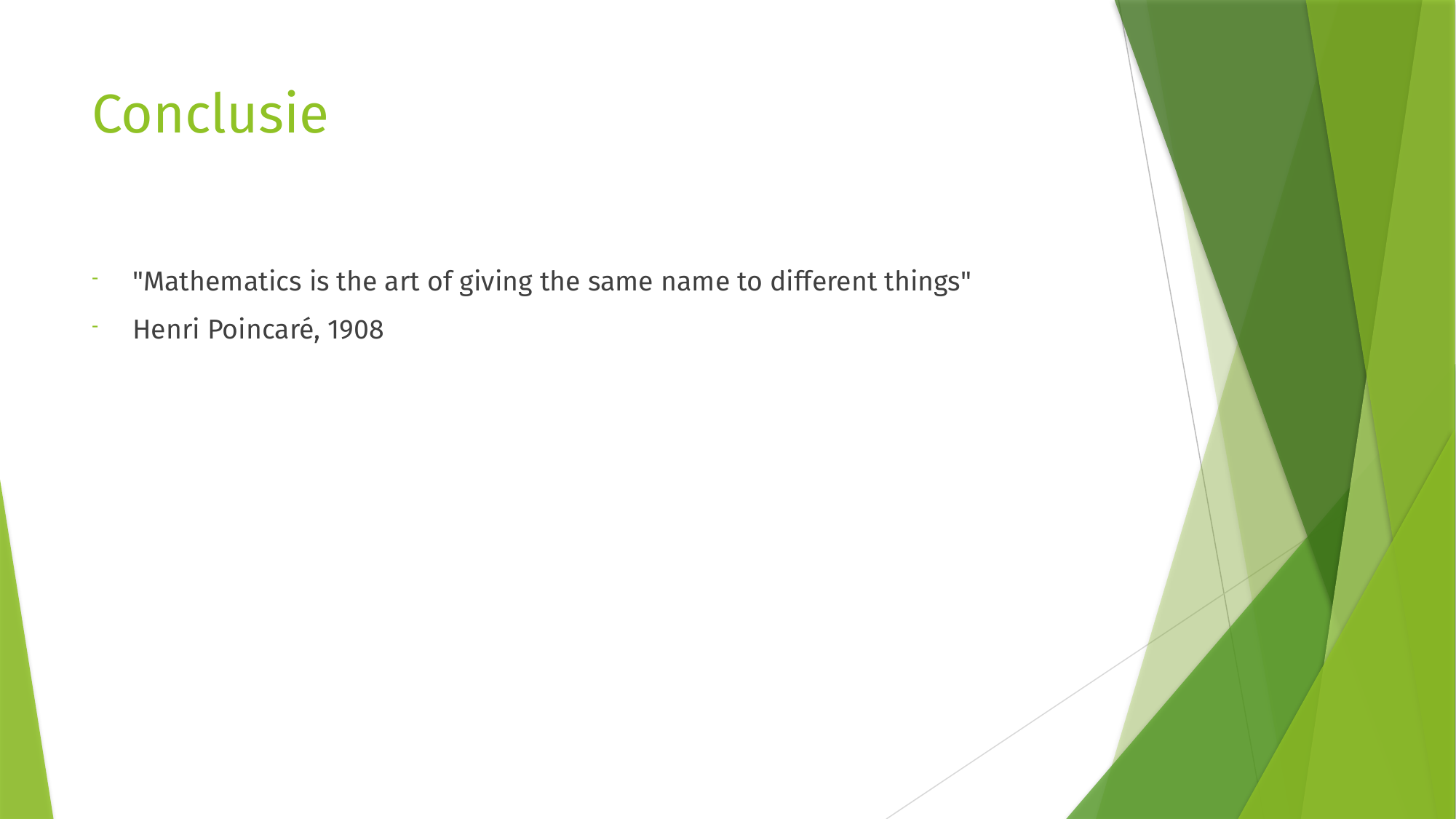

# Conclusie
"Mathematics is the art of giving the same name to different things"
Henri Poincaré, 1908